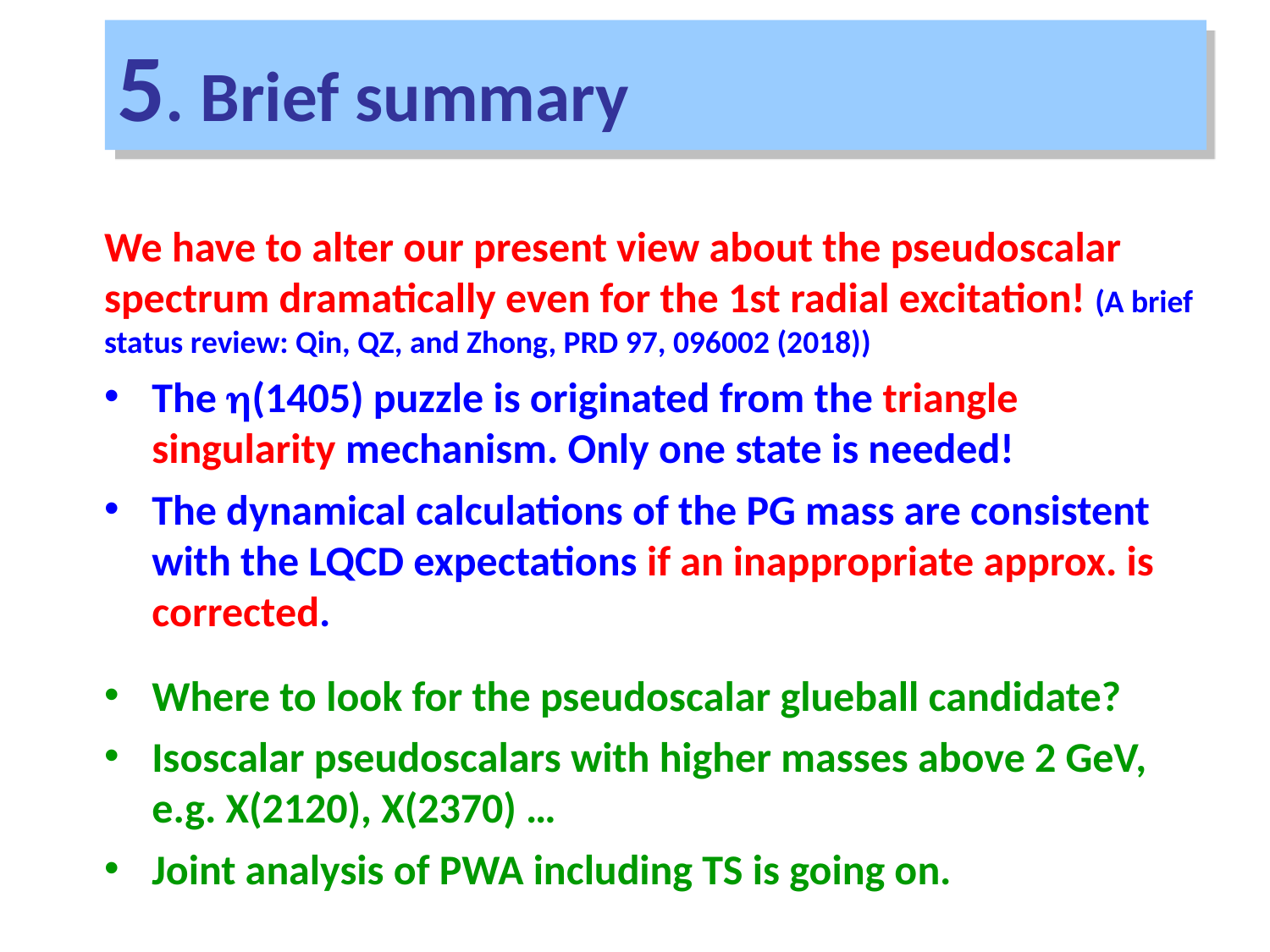

5. Brief summary
We have to alter our present view about the pseudoscalar spectrum dramatically even for the 1st radial excitation! (A brief status review: Qin, QZ, and Zhong, PRD 97, 096002 (2018))
The η(1405) puzzle is originated from the triangle singularity mechanism. Only one state is needed!
The dynamical calculations of the PG mass are consistent with the LQCD expectations if an inappropriate approx. is corrected.
Where to look for the pseudoscalar glueball candidate?
Isoscalar pseudoscalars with higher masses above 2 GeV, e.g. X(2120), X(2370) …
Joint analysis of PWA including TS is going on.